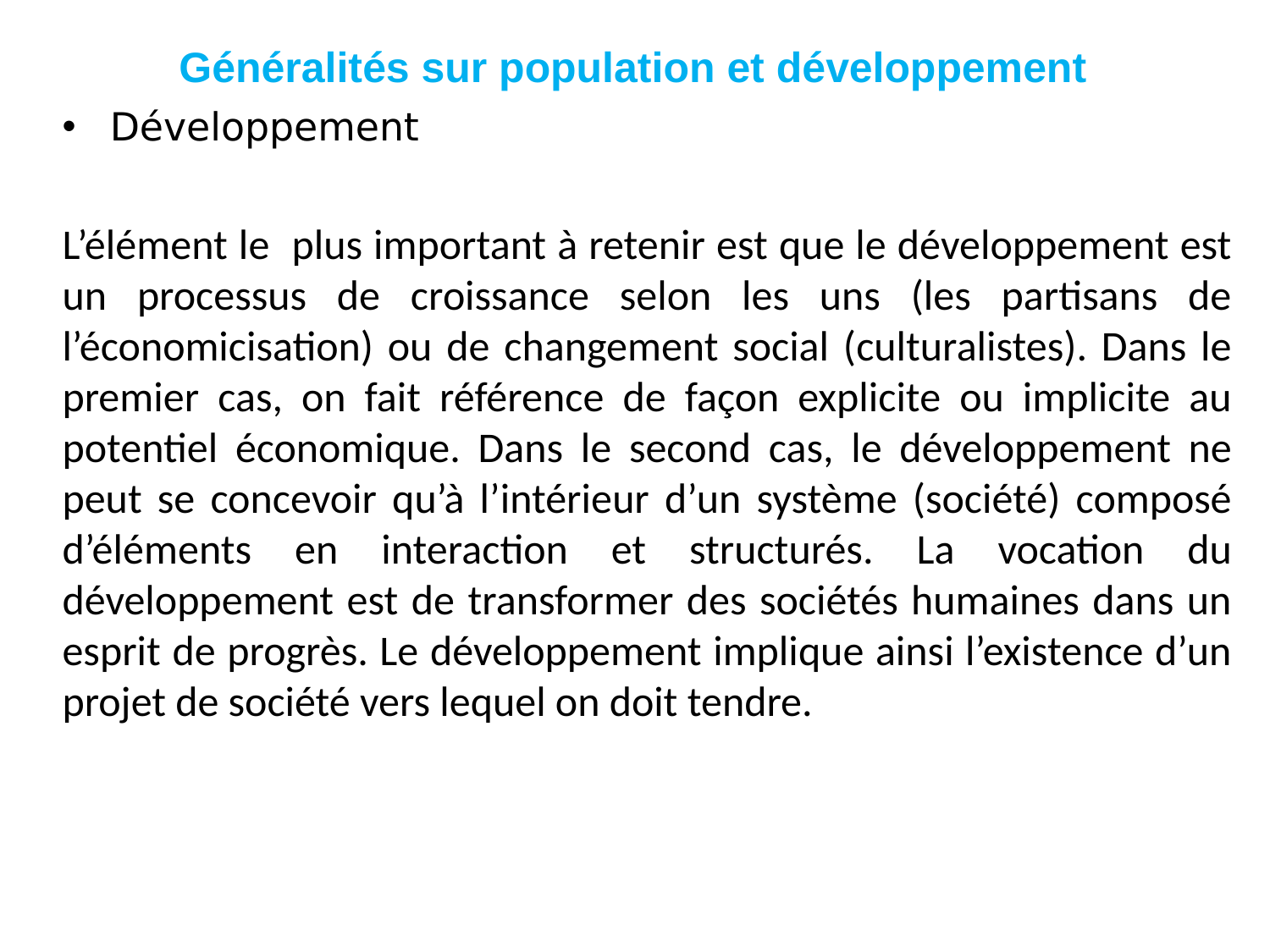

# Généralités sur population et développement
Développement

L’élément le  plus important à retenir est que le développement est un processus de croissance selon les uns (les partisans de l’économicisation) ou de changement social (culturalistes). Dans le premier cas, on fait référence de façon explicite ou implicite au potentiel économique. Dans le second cas, le développement ne peut se concevoir qu’à l’intérieur d’un système (société) composé d’éléments en interaction et structurés. La vocation du développement est de transformer des sociétés humaines dans un esprit de progrès. Le développement implique ainsi l’existence d’un projet de société vers lequel on doit tendre.